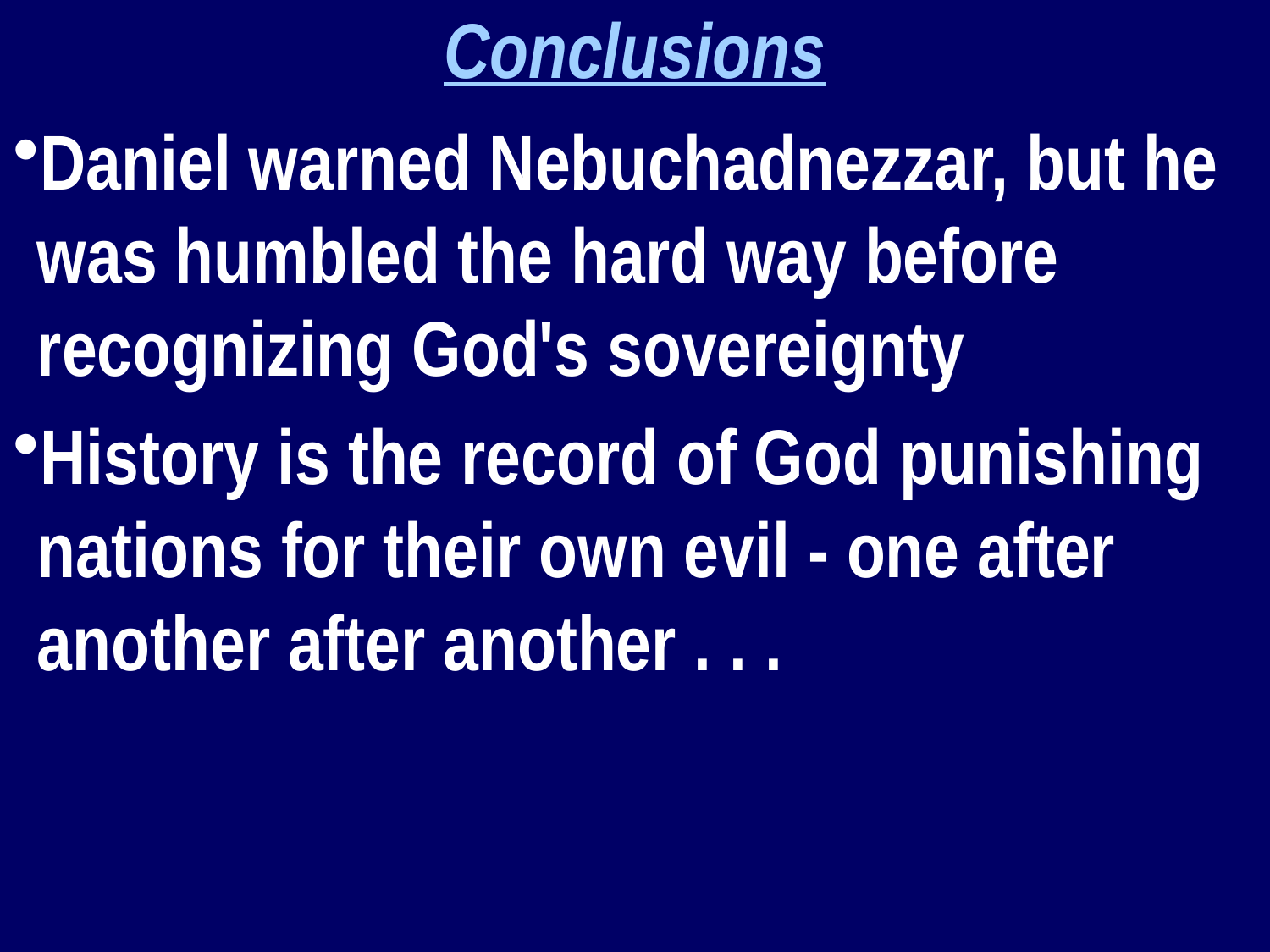

Conclusions
Daniel warned Nebuchadnezzar, but he was humbled the hard way before recognizing God's sovereignty
History is the record of God punishing nations for their own evil - one after another after another . . .